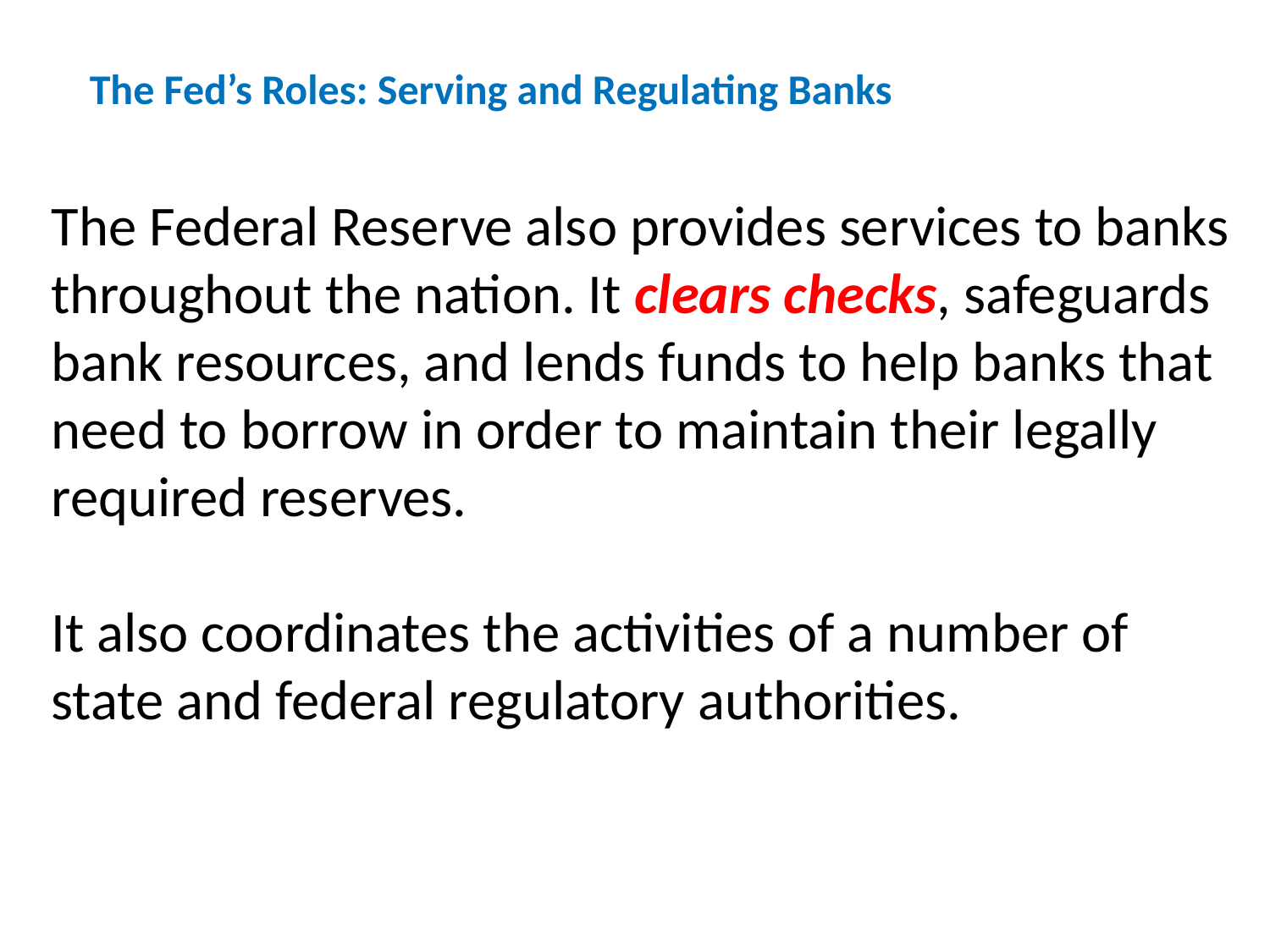

The Fed’s Roles: Serving and Regulating Banks
The Federal Reserve also provides services to banks throughout the nation. It clears checks, safeguards bank resources, and lends funds to help banks that need to borrow in order to maintain their legally required reserves.

It also coordinates the activities of a number of state and federal regulatory authorities.